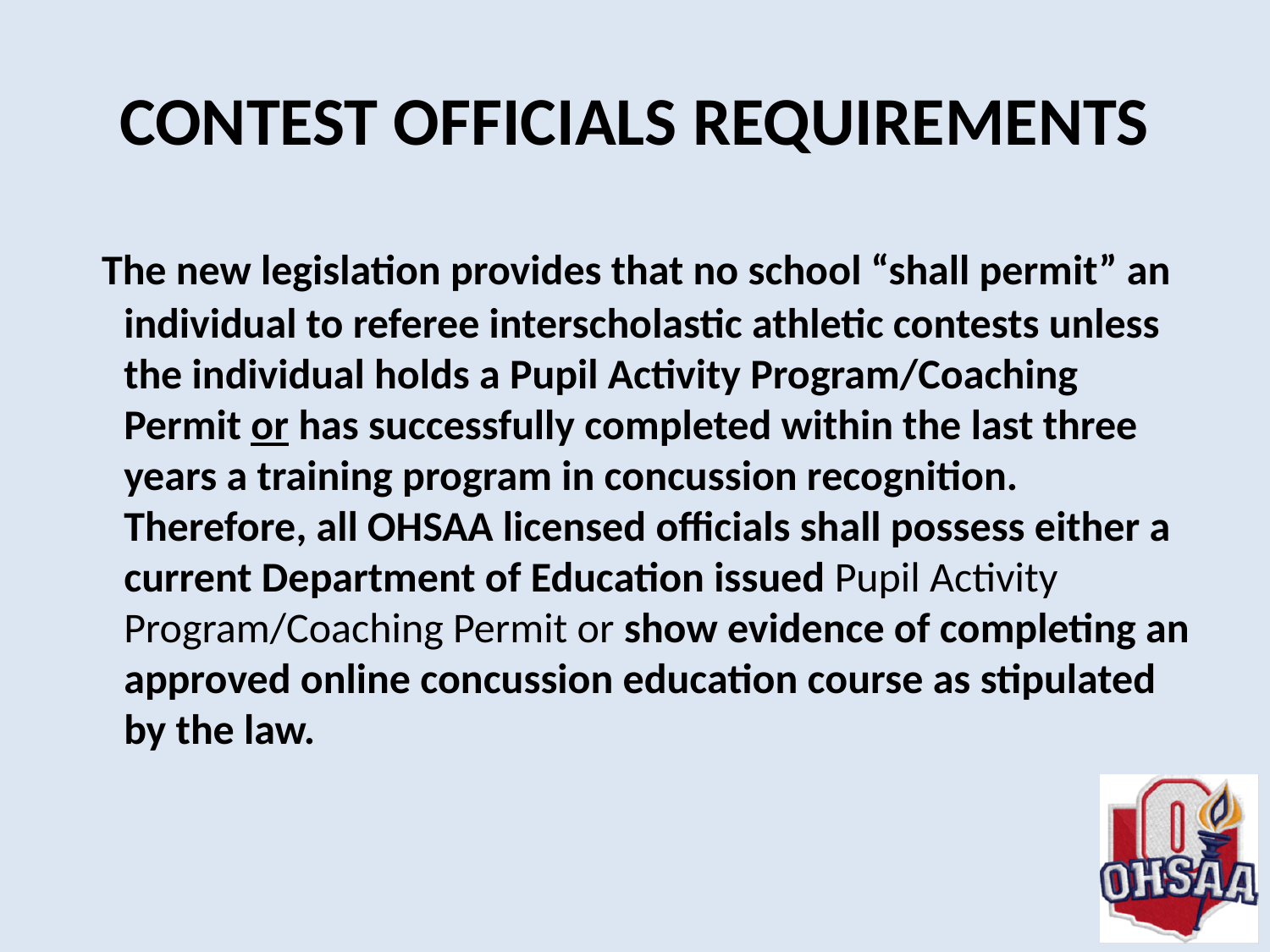

# CONTEST OFFICIALS REQUIREMENTS
  The new legislation provides that no school “shall permit” an individual to referee interscholastic athletic contests unless the individual holds a Pupil Activity Program/Coaching Permit or has successfully completed within the last three years a training program in concussion recognition. Therefore, all OHSAA licensed officials shall possess either a current Department of Education issued Pupil Activity Program/Coaching Permit or show evidence of completing an approved online concussion education course as stipulated by the law.